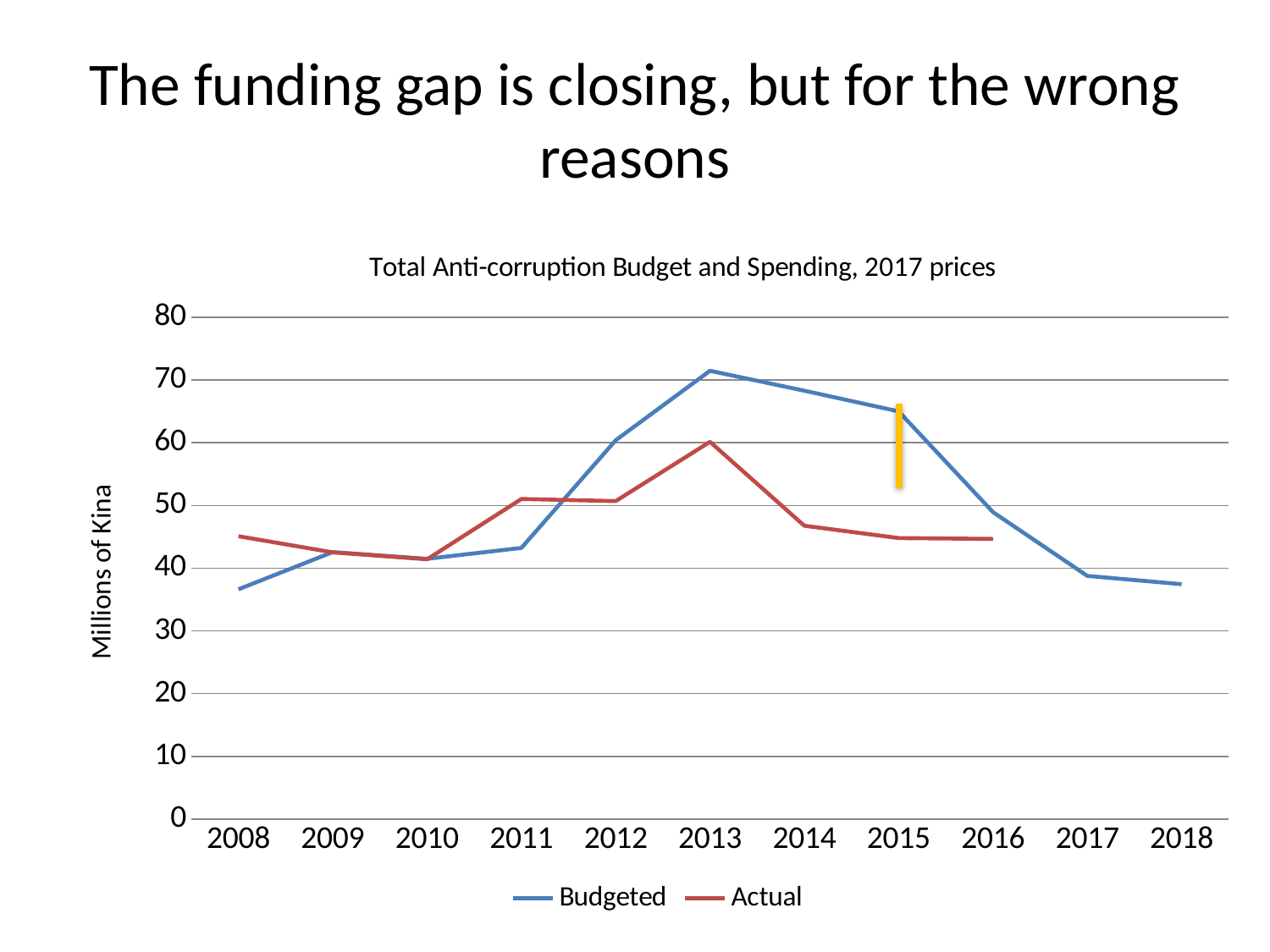

# The funding gap is closing, but for the wrong reasons

### Chart: Total Anti-corruption Budget and Spending, 2017 prices

| Category | Budgeted | Actual |
|---|---|---|
| 2008 | 36.629581302535264 | 45.09079289228755 |
| 2009 | 42.56287391629619 | 42.51844050029132 |
| 2010 | 41.491550117771396 | 41.410556138564736 |
| 2011 | 43.22772458994048 | 51.02389794175111 |
| 2012 | 60.39732134236329 | 50.691440134184965 |
| 2013 | 71.45925887169332 | 60.137292879756956 |
| 2014 | 68.28779822225717 | 46.76908034453599 |
| 2015 | 64.99071175380277 | 44.79845230257555 |
| 2016 | 48.94449741669822 | 44.666901768502036 |
| 2017 | 38.7648 | None |
| 2018 | 37.44277001020322 | None |